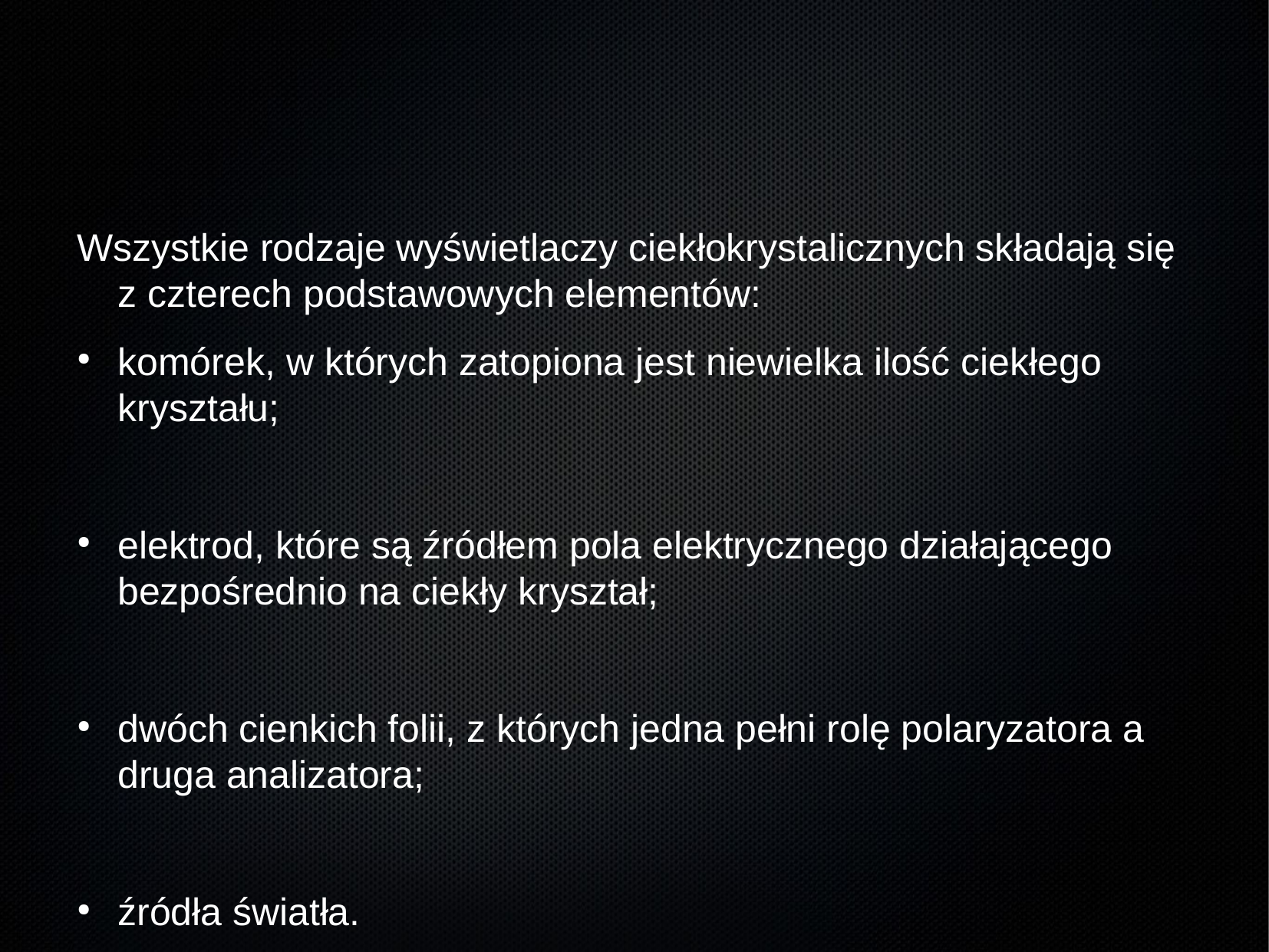

Wszystkie rodzaje wyświetlaczy ciekłokrystalicznych składają się z czterech podstawowych elementów:
komórek, w których zatopiona jest niewielka ilość ciekłego kryształu;

elektrod, które są źródłem pola elektrycznego działającego bezpośrednio na ciekły kryształ;

dwóch cienkich folii, z których jedna pełni rolę polaryzatora a druga analizatora;

źródła światła.